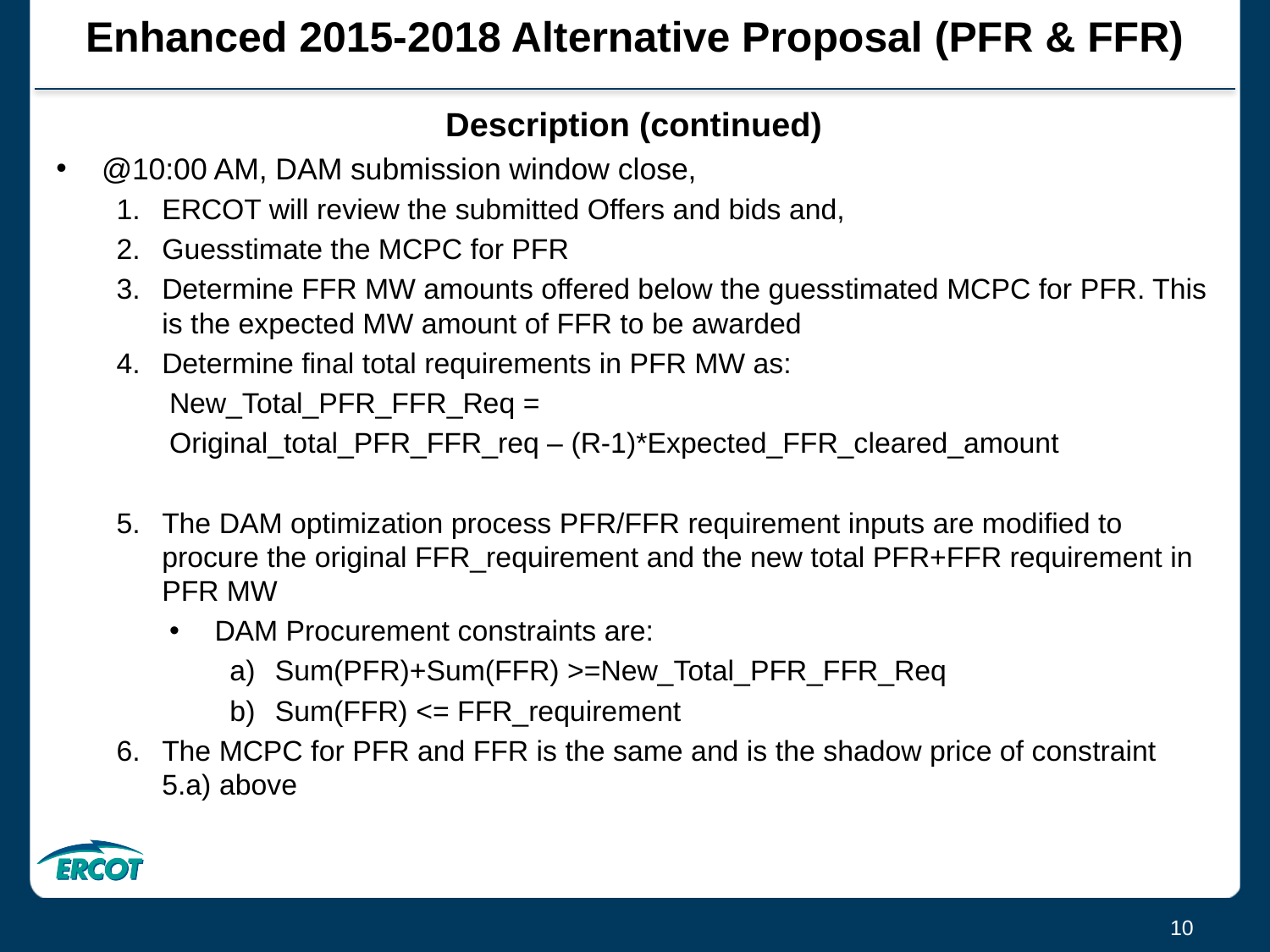

# Enhanced 2015-2018 Alternative Proposal (PFR & FFR)
Description (continued)
@10:00 AM, DAM submission window close,
ERCOT will review the submitted Offers and bids and,
Guesstimate the MCPC for PFR
Determine FFR MW amounts offered below the guesstimated MCPC for PFR. This is the expected MW amount of FFR to be awarded
Determine final total requirements in PFR MW as:
New_Total_PFR_FFR_Req =
	Original_total_PFR_FFR_req – (R-1)*Expected_FFR_cleared_amount

The DAM optimization process PFR/FFR requirement inputs are modified to procure the original FFR_requirement and the new total PFR+FFR requirement in PFR MW
DAM Procurement constraints are:
Sum(PFR)+Sum(FFR) >=New_Total_PFR_FFR_Req
Sum(FFR) <= FFR_requirement
The MCPC for PFR and FFR is the same and is the shadow price of constraint 5.a) above

10